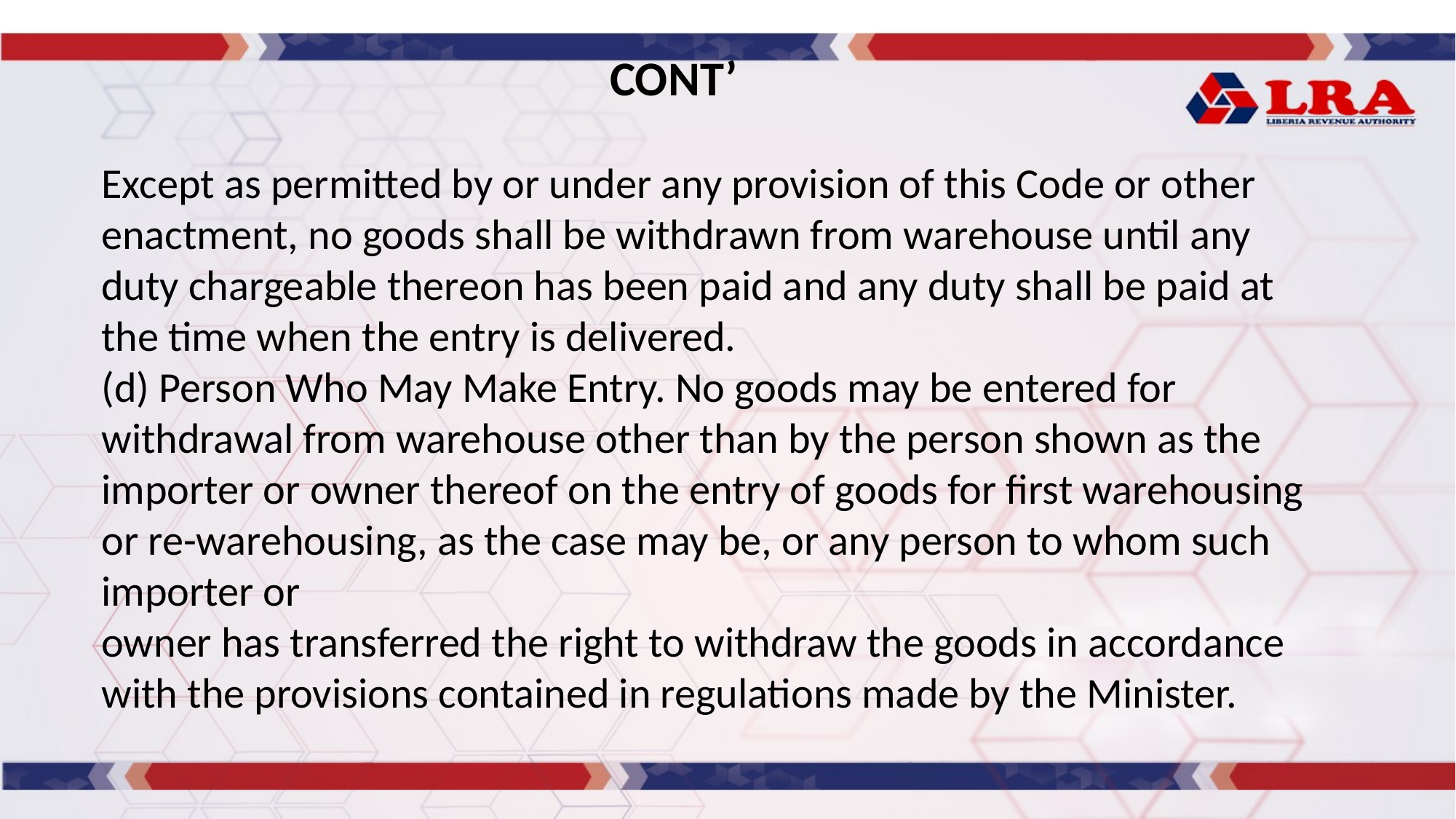

CONT’
Except as permitted by or under any provision of this Code or other enactment, no goods shall be withdrawn from warehouse until any duty chargeable thereon has been paid and any duty shall be paid at the time when the entry is delivered.
(d) Person Who May Make Entry. No goods may be entered for withdrawal from warehouse other than by the person shown as the importer or owner thereof on the entry of goods for first warehousing or re-warehousing, as the case may be, or any person to whom such importer or
owner has transferred the right to withdraw the goods in accordance with the provisions contained in regulations made by the Minister.